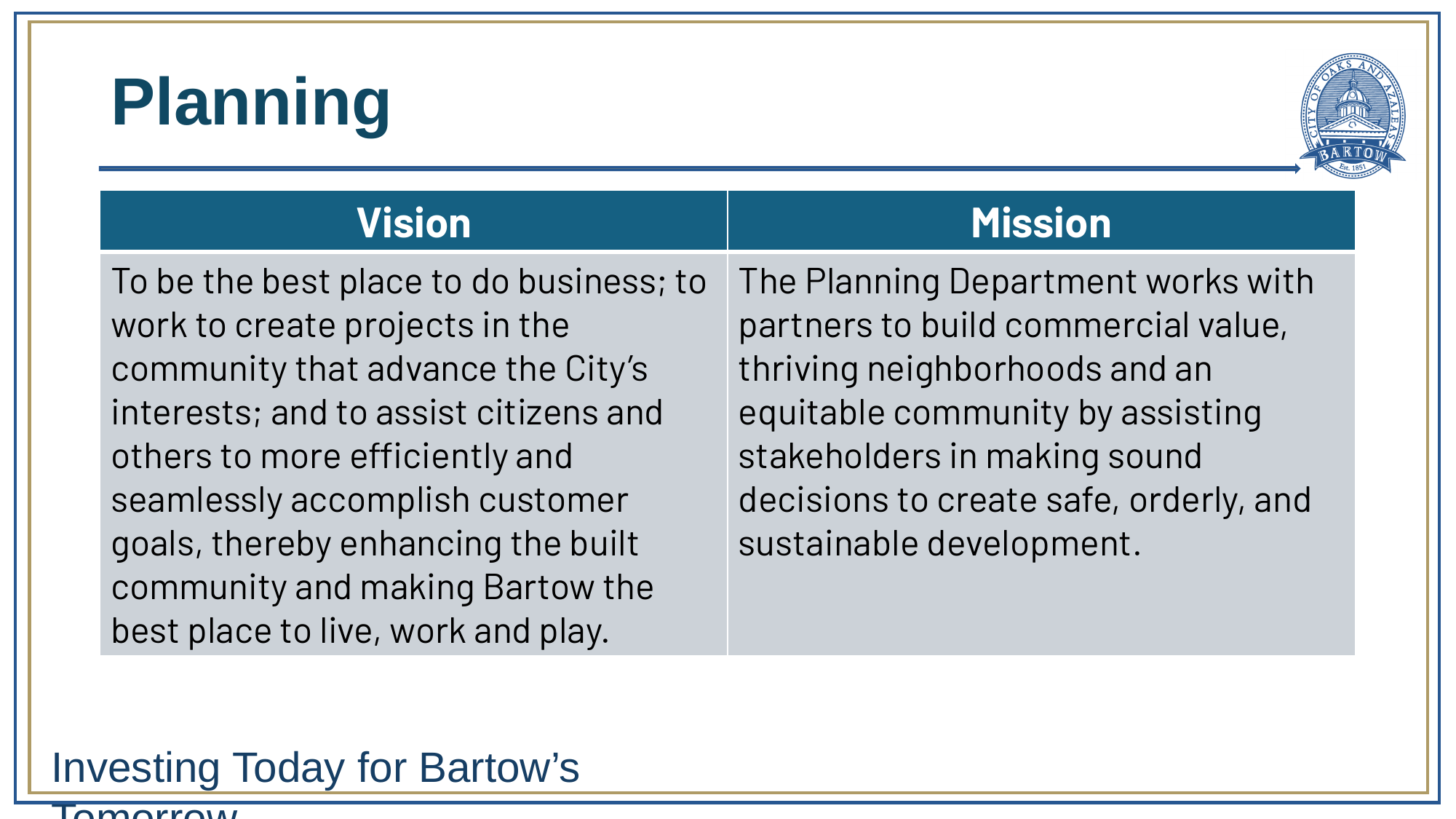

# Planning
| Vision | Mission |
| --- | --- |
| To be the best place to do business; to work to create projects in the community that advance the City’s interests; and to assist citizens and others to more efficiently and seamlessly accomplish customer goals, thereby enhancing the built community and making Bartow the best place to live, work and play. | The Planning Department works with partners to build commercial value, thriving neighborhoods and an equitable community by assisting stakeholders in making sound decisions to create safe, orderly, and sustainable development. |